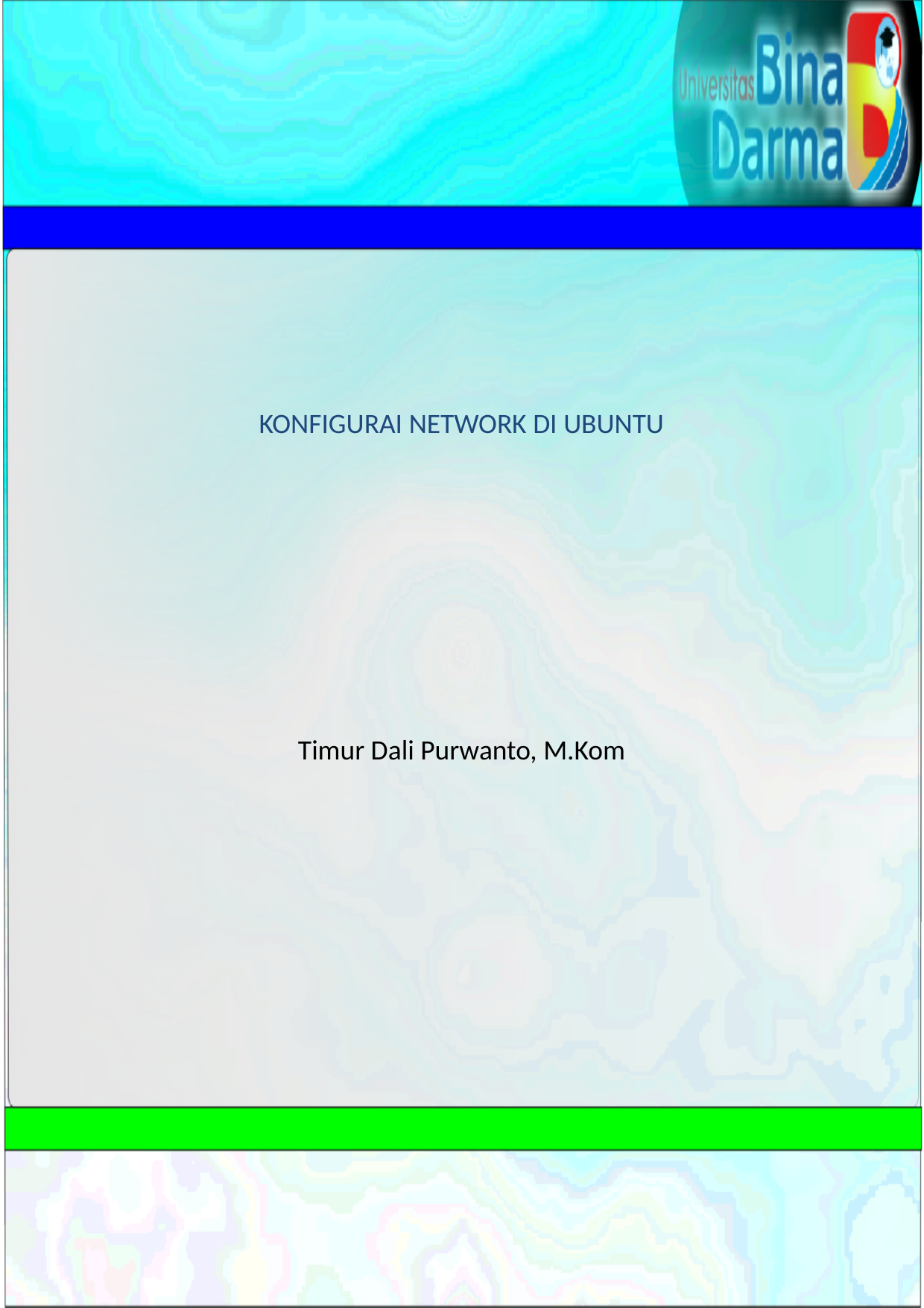

# KONFIGURAI NETWORK DI UBUNTU
Timur Dali Purwanto, M.Kom